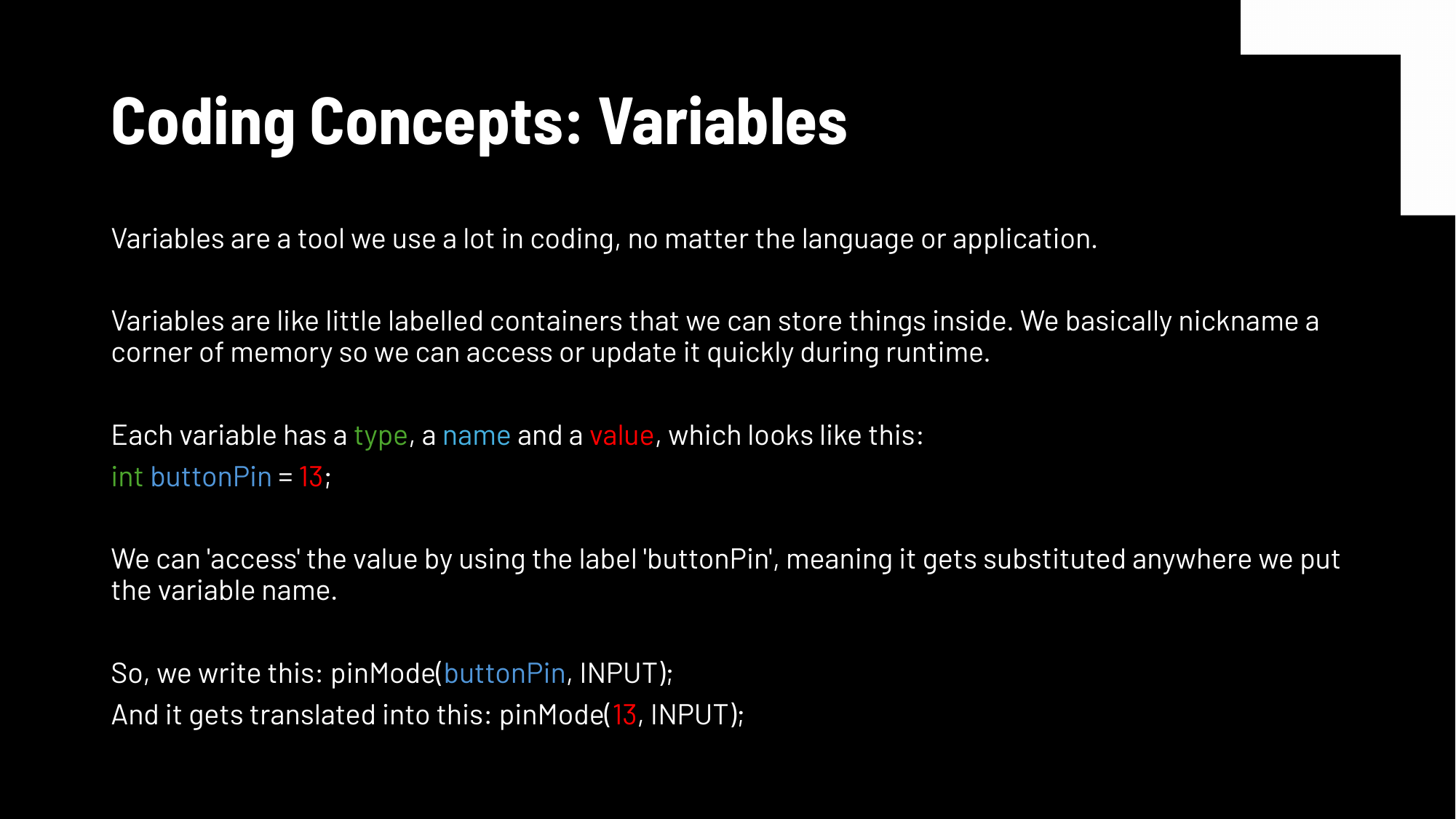

# Coding Concepts: Variables
Variables are a tool we use a lot in coding, no matter the language or application.

Variables are like little labelled containers that we can store things inside. We basically nickname a corner of memory so we can access or update it quickly during runtime.

Each variable has a type, a name and a value, which looks like this:
int buttonPin = 13;

We can 'access' the value by using the label 'buttonPin', meaning it gets substituted anywhere we put the variable name.

So, we write this: pinMode(buttonPin, INPUT);
And it gets translated into this: pinMode(13, INPUT);